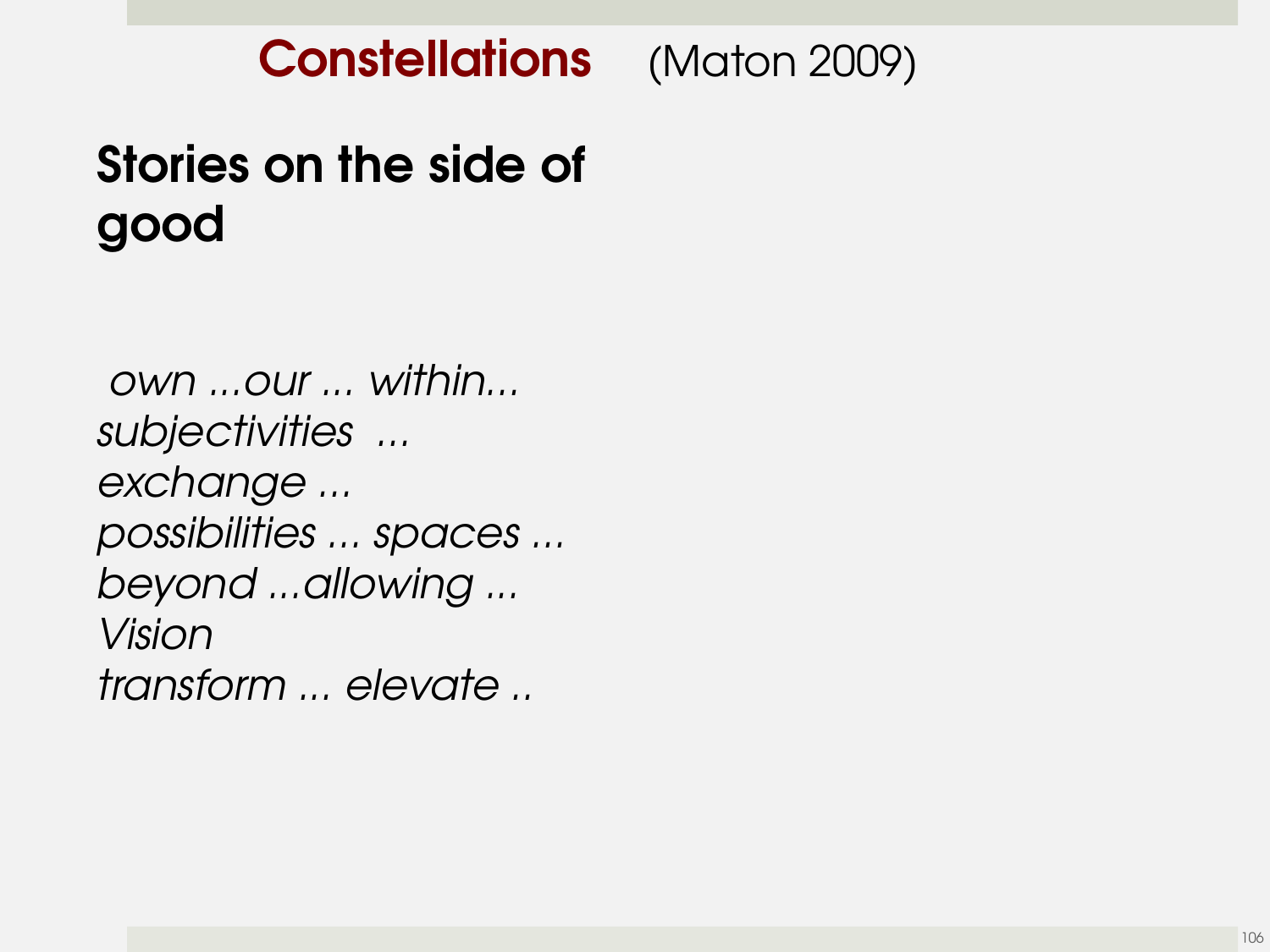

Constellations    (Maton 2009)
Stories on the side of good

 own ...our ... within... subjectivities  ... exchange ...
possibilities ... spaces ... beyond ...allowing ... Vision
transform ... elevate ..
106